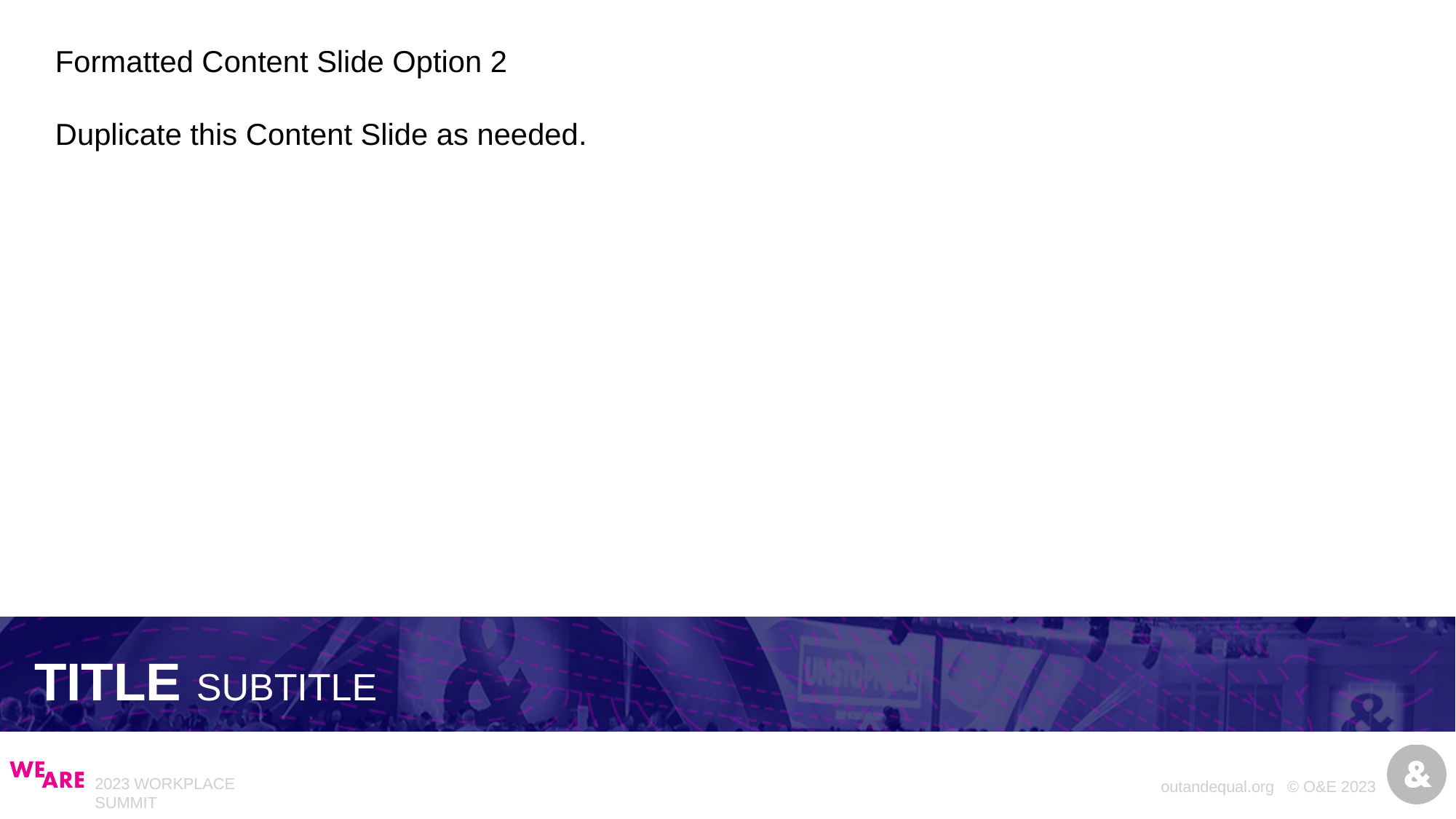

Formatted Content Slide Option 2

Duplicate this Content Slide as needed.
TITLE SUBTITLE